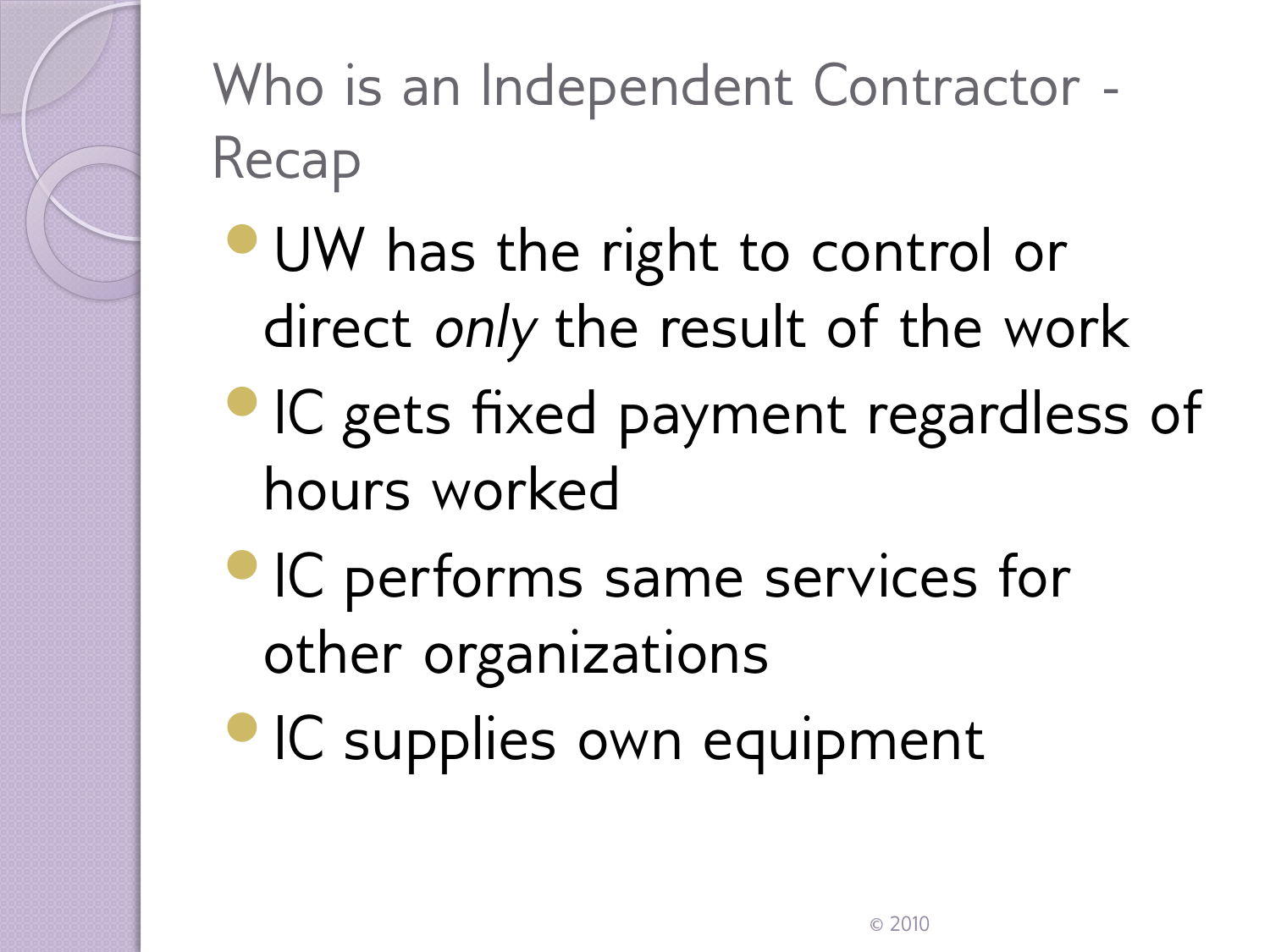

# Who is an Independent Contractor - Recap
UW has the right to control or direct only the result of the work
IC gets fixed payment regardless of hours worked
IC performs same services for other organizations
IC supplies own equipment

          © 2010